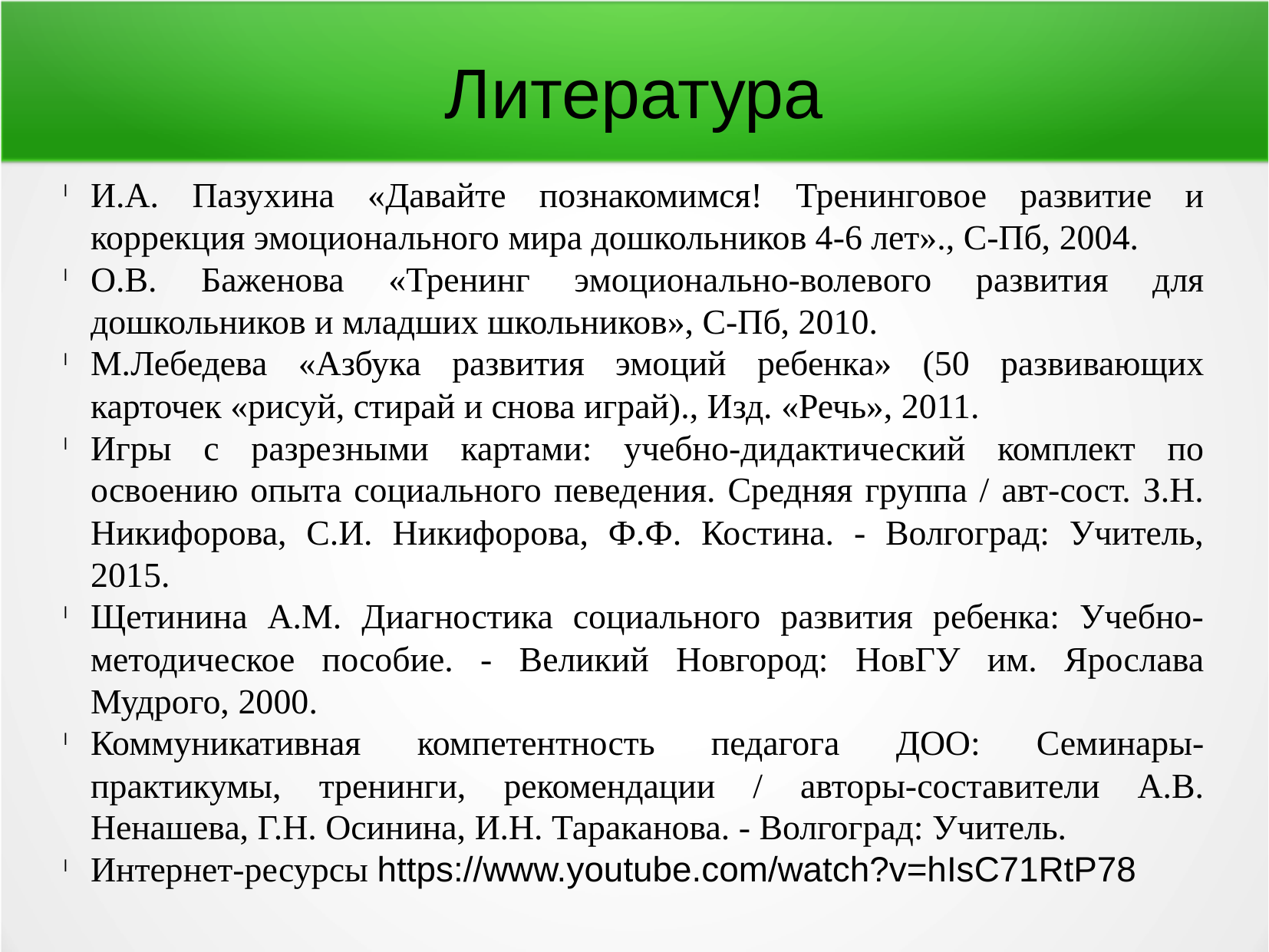

Литература
И.А. Пазухина «Давайте познакомимся! Тренинговое развитие и коррекция эмоционального мира дошкольников 4-6 лет»., С-Пб, 2004.
О.В. Баженова «Тренинг эмоционально-волевого развития для дошкольников и младших школьников», С-Пб, 2010.
М.Лебедева «Азбука развития эмоций ребенка» (50 развивающих карточек «рисуй, стирай и снова играй)., Изд. «Речь», 2011.
Игры с разрезными картами: учебно-дидактический комплект по освоению опыта социального певедения. Средняя группа / авт-сост. З.Н. Никифорова, С.И. Никифорова, Ф.Ф. Костина. - Волгоград: Учитель, 2015.
Щетинина А.М. Диагностика социального развития ребенка: Учебно-методическое пособие. - Великий Новгород: НовГУ им. Ярослава Мудрого, 2000.
Коммуникативная компетентность педагога ДОО: Семинары-практикумы, тренинги, рекомендации / авторы-составители А.В. Ненашева, Г.Н. Осинина, И.Н. Тараканова. - Волгоград: Учитель.
Интернет-ресурсы https://www.youtube.com/watch?v=hIsC71RtP78